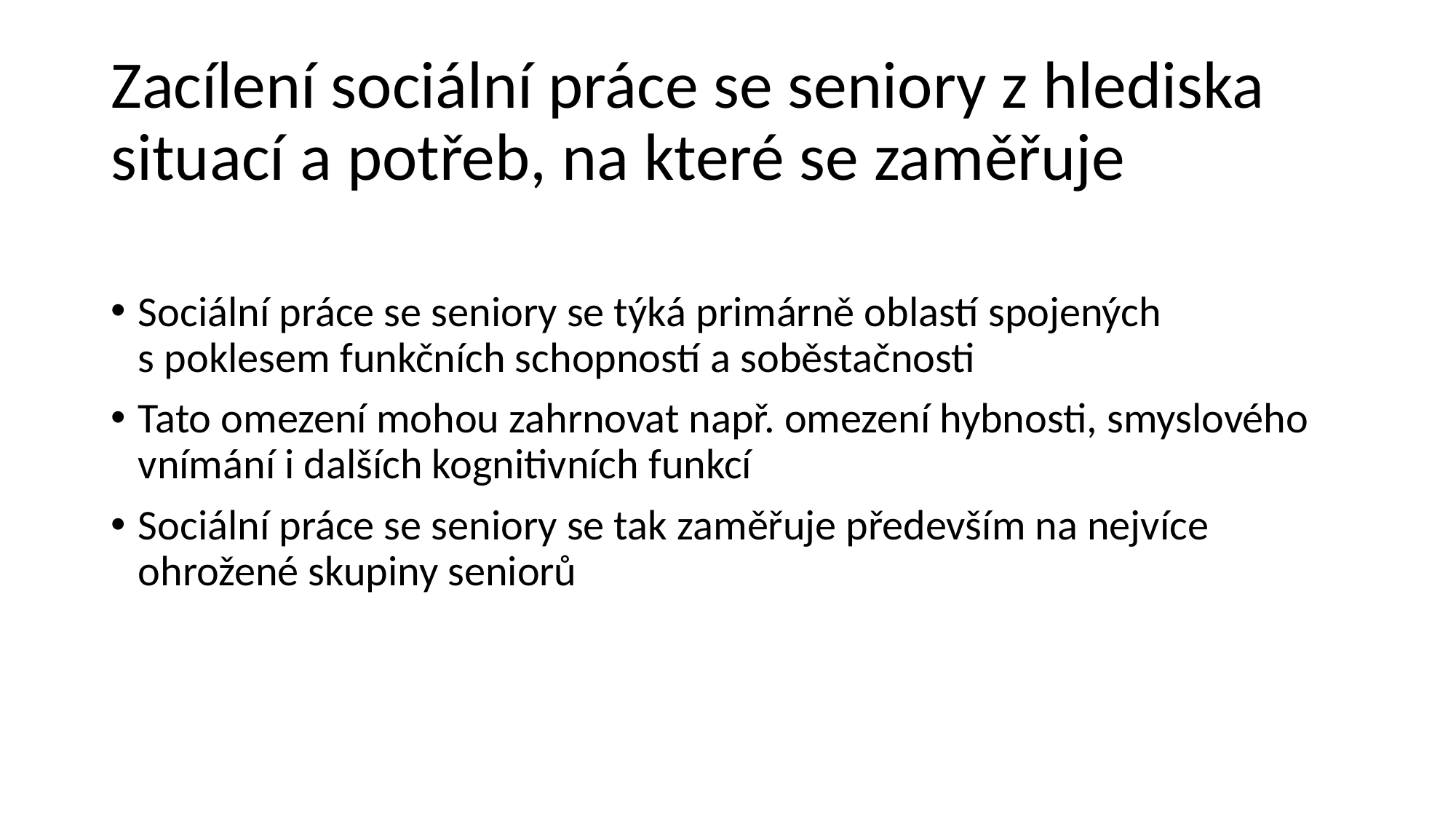

# Zacílení sociální práce se seniory z hlediska situací a potřeb, na které se zaměřuje

Sociální práce se seniory se týká primárně oblastí spojených
s poklesem funkčních schopností a soběstačnosti
Tato omezení mohou zahrnovat např. omezení hybnosti, smyslového vnímání i dalších kognitivních funkcí
Sociální práce se seniory se tak zaměřuje především na nejvíce ohrožené skupiny seniorů